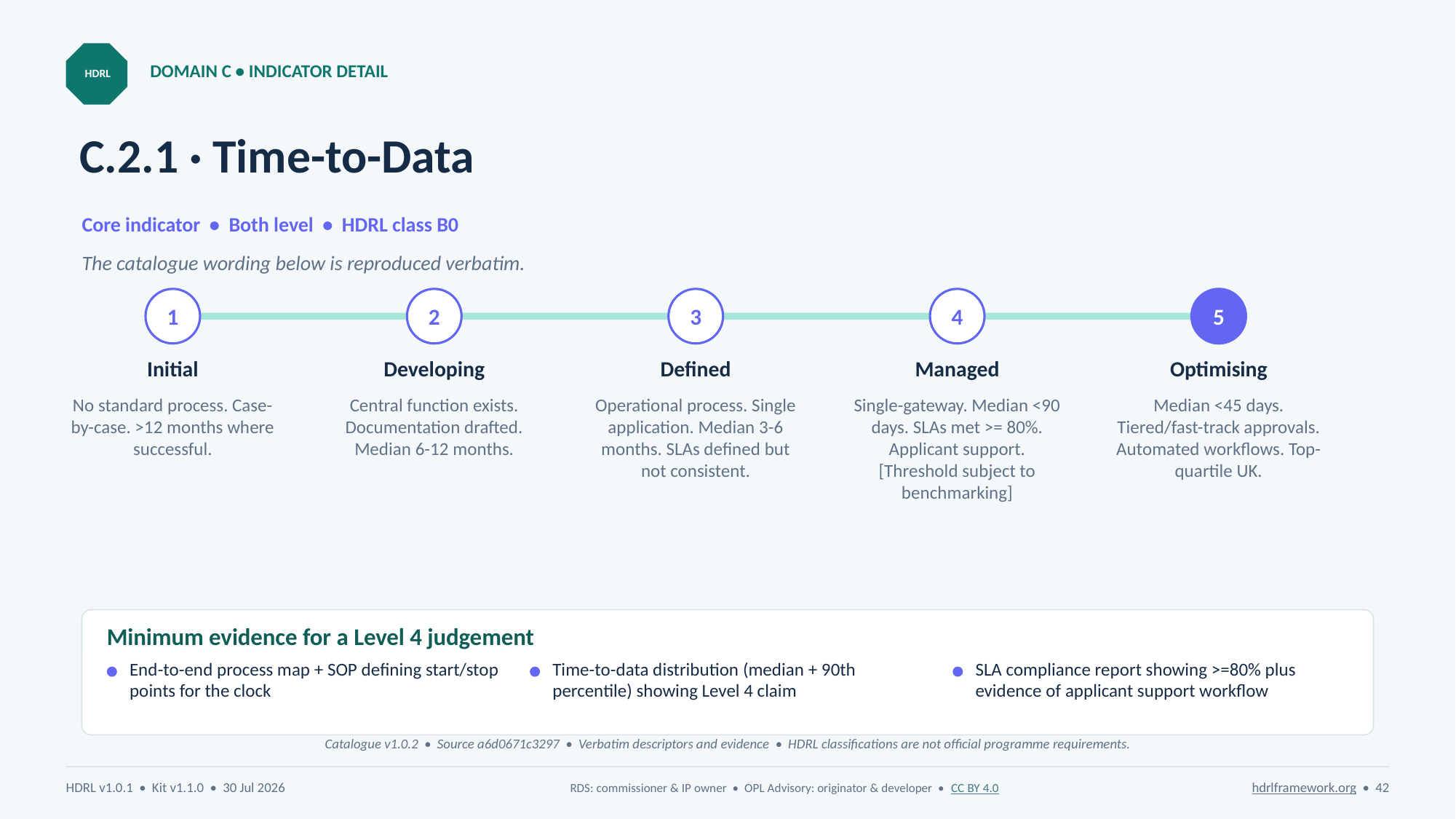

DOMAIN C • INDICATOR DETAIL
HDRL
# C.2.1 · Time-to-Data
Core indicator  •  Both level  •  HDRL class B0
The catalogue wording below is reproduced verbatim.

1
2
3
4
5

Initial
Developing
Defined
Managed
Optimising
No standard process. Case-by-case. >12 months where successful.
Central function exists. Documentation drafted. Median 6-12 months.
Operational process. Single application. Median 3-6 months. SLAs defined but not consistent.
Single-gateway. Median <90 days. SLAs met >= 80%. Applicant support. [Threshold subject to benchmarking]
Median <45 days. Tiered/fast-track approvals. Automated workflows. Top-quartile UK.

Minimum evidence for a Level 4 judgement
End-to-end process map + SOP defining start/stop points for the clock
Time-to-data distribution (median + 90th percentile) showing Level 4 claim
SLA compliance report showing >=80% plus evidence of applicant support workflow

Catalogue v1.0.2  •  Source a6d0671c3297  •  Verbatim descriptors and evidence  •  HDRL classifications are not official programme requirements.

HDRL v1.0.1  •  Kit v1.1.0  •  30 Jul 2026
RDS: commissioner & IP owner  •  OPL Advisory: originator & developer  •  CC BY 4.0
hdrlframework.org  •  42